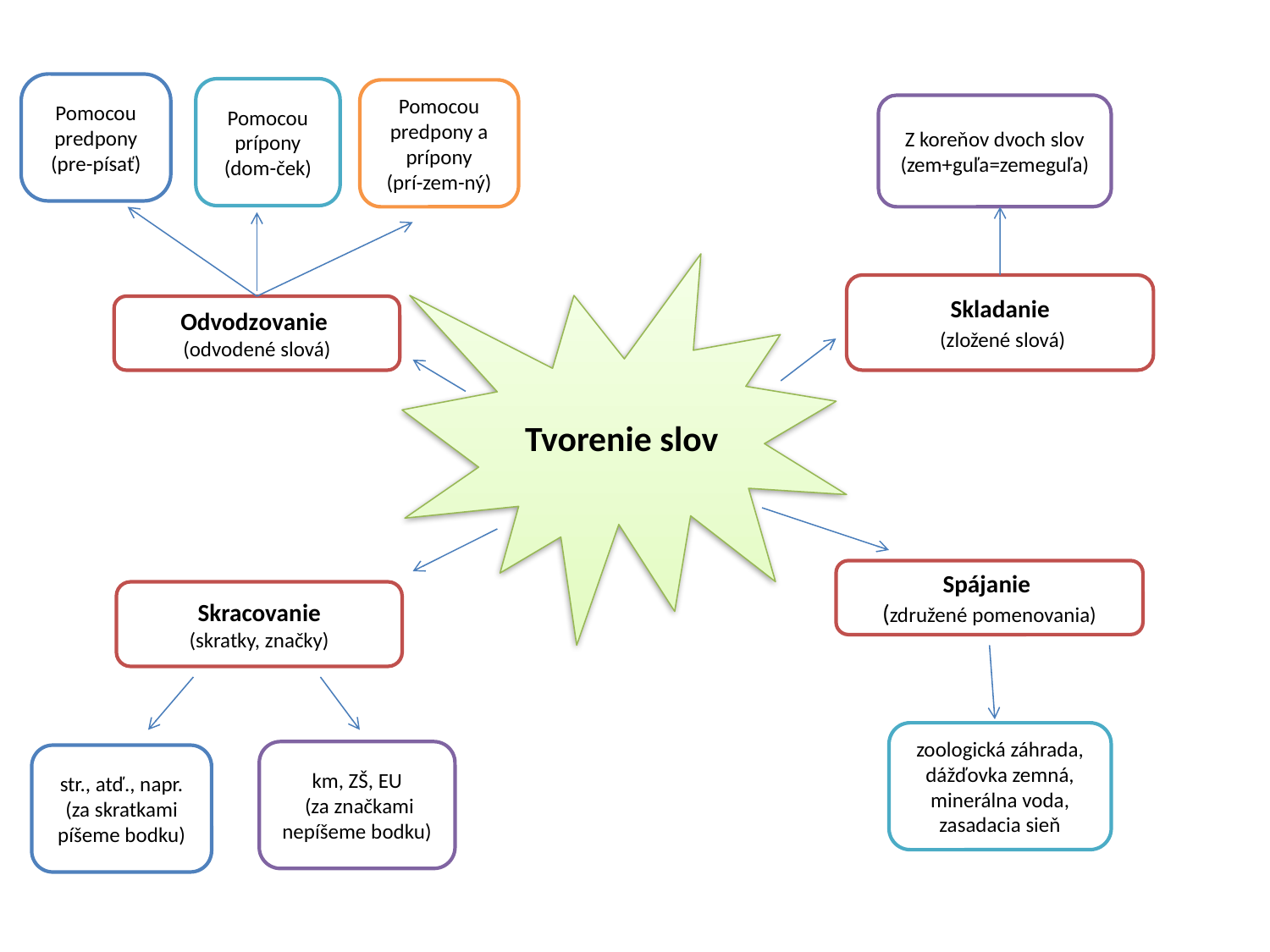

Pomocou predpony
(pre-písať)
Pomocou prípony
(dom-ček)
Pomocou predpony a prípony
(prí-zem-ný)
Z koreňov dvoch slov
(zem+guľa=zemeguľa)
Tvorenie slov
Skladanie
 (zložené slová)
Odvodzovanie
(odvodené slová)
Spájanie
(združené pomenovania)
Skracovanie
(skratky, značky)
zoologická záhrada, dážďovka zemná, minerálna voda, zasadacia sieň
km, ZŠ, EU
 (za značkami nepíšeme bodku)
str., atď., napr.
(za skratkami píšeme bodku)